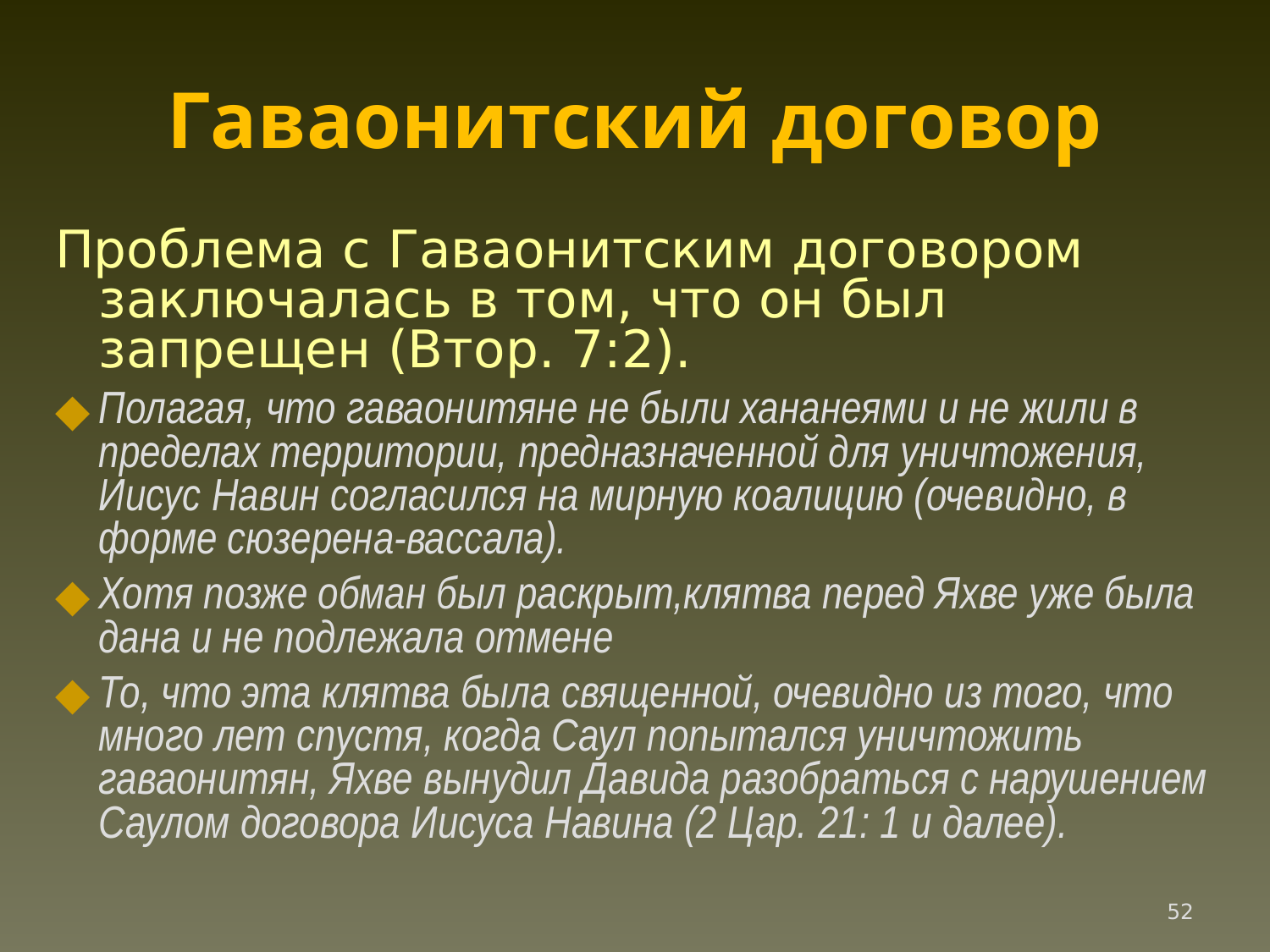

Гаваонитский договор
Проблема с Гаваонитским договором заключалась в том, что он был запрещен (Втор. 7:2).
Полагая, что гаваонитяне не были хананеями и не жили в пределах территории, предназначенной для уничтожения, Иисус Навин согласился на мирную коалицию (очевидно, в форме сюзерена-вассала).
Хотя позже обман был раскрыт,клятва перед Яхве уже была дана и не подлежала отмене
То, что эта клятва была священной, очевидно из того, что много лет спустя, когда Саул попытался уничтожить гаваонитян, Яхве вынудил Давида разобраться с нарушением Саулом договора Иисуса Навина (2 Цар. 21: 1 и далее).
52